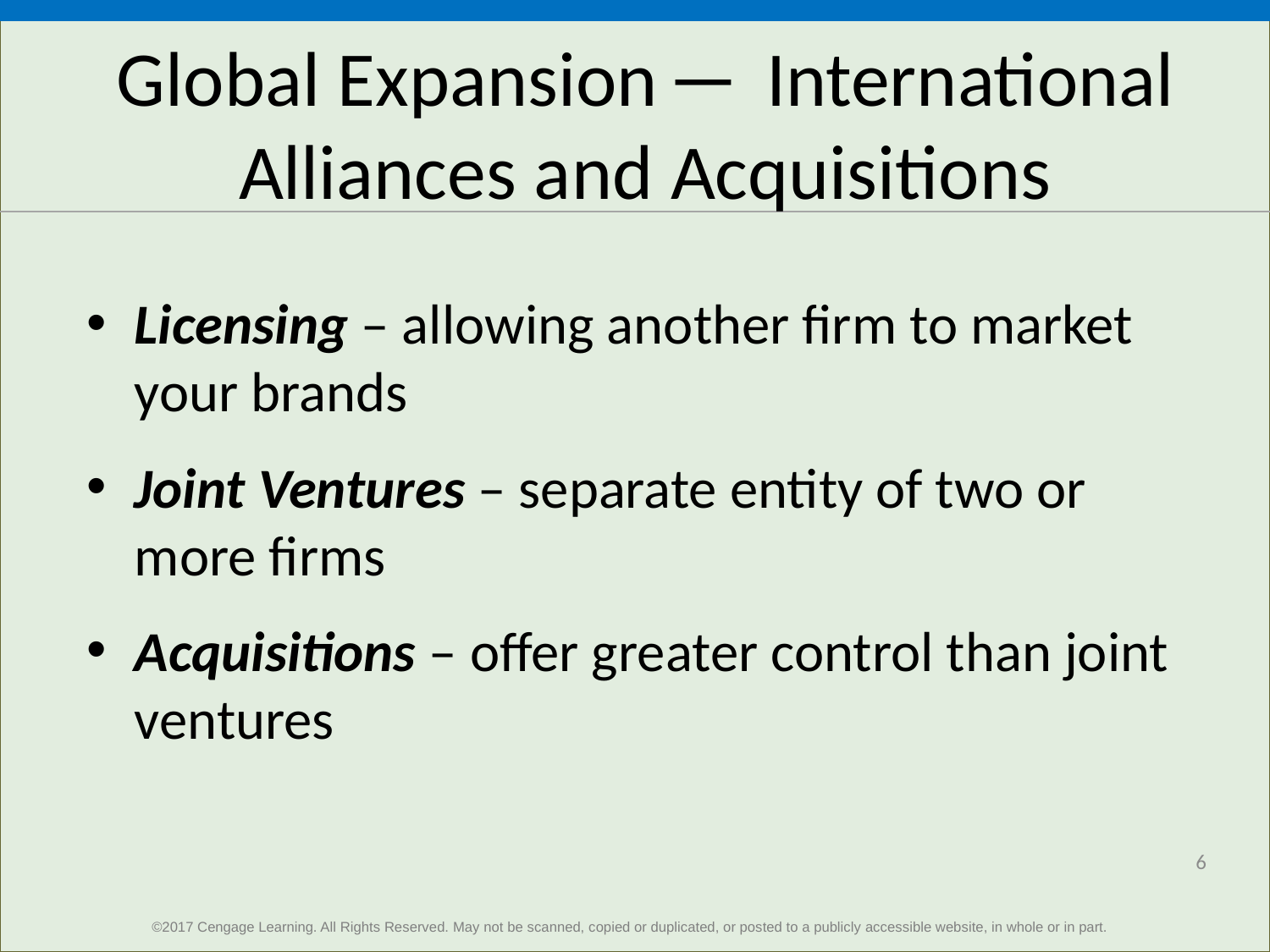

# Global Expansion ─  International Alliances and Acquisitions
Licensing – allowing another firm to market your brands
Joint Ventures – separate entity of two or more firms
Acquisitions – offer greater control than joint ventures

6
©2017 Cengage Learning. All Rights Reserved. May not be scanned, copied or duplicated, or posted to a publicly accessible website, in whole or in part.